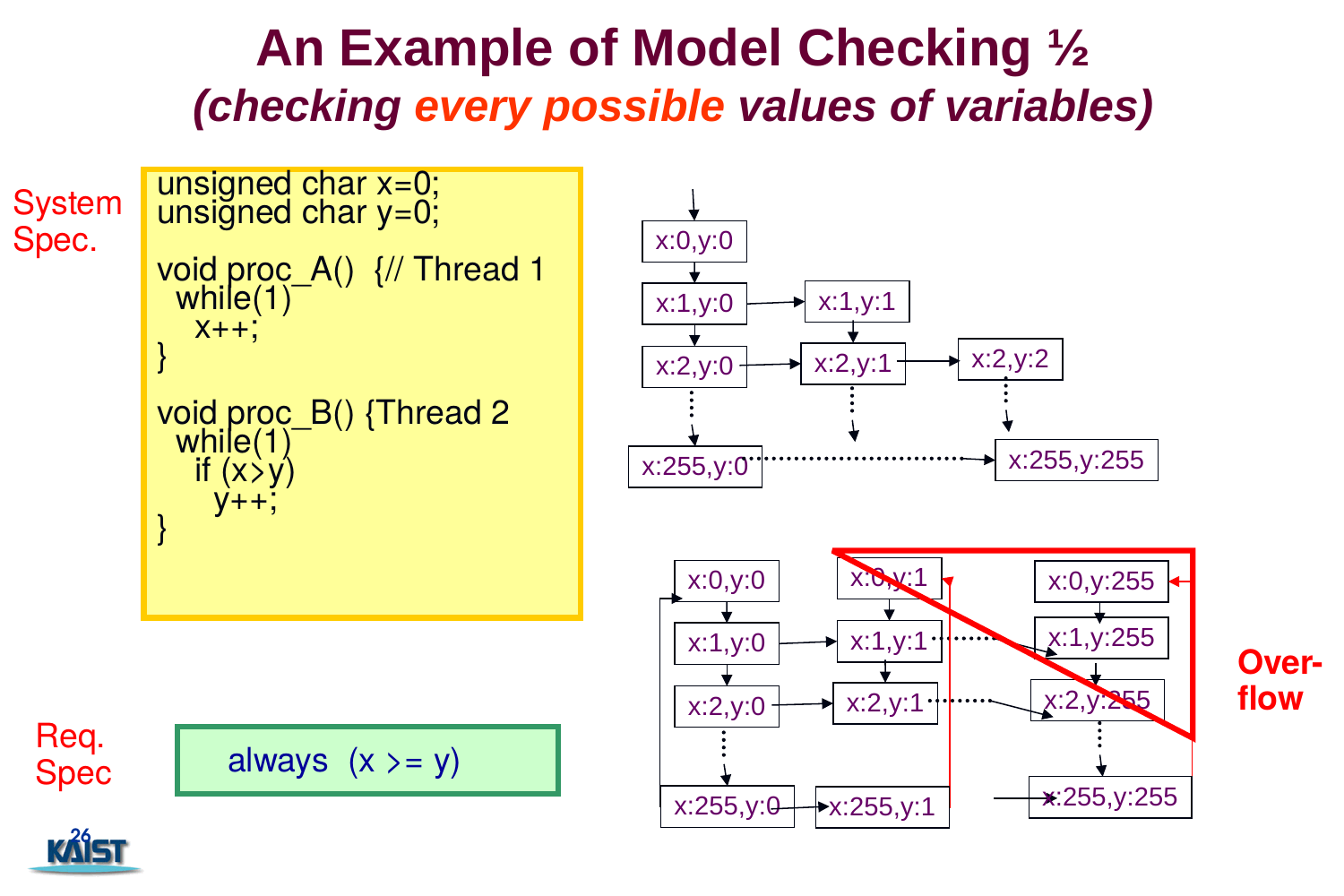

26
An Example of Model Checking ½
(checking every possible values of variables)
unsigned char x=0;
unsigned char y=0;

void proc_A()  {// Thread 1
  while(1)
    x++;
}

void proc_B() {Thread 2
  while(1)
    if (x>y)
      y++;
}
System
Spec.
x:0,y:0
x:1,y:1
x:1,y:0
x:2,y:2
x:2,y:1
x:2,y:0

x:255,y:255
x:255,y:0

x:0,y:1
x:0,y:0
x:0,y:255
x:1,y:255
x:1,y:1
x:1,y:0

Over-
flow
x:2,y:255
x:2,y:1
x:2,y:0

Req.
Spec

 always  (x >= y)
x:255,y:255
x:255,y:0
x:255,y:1
26